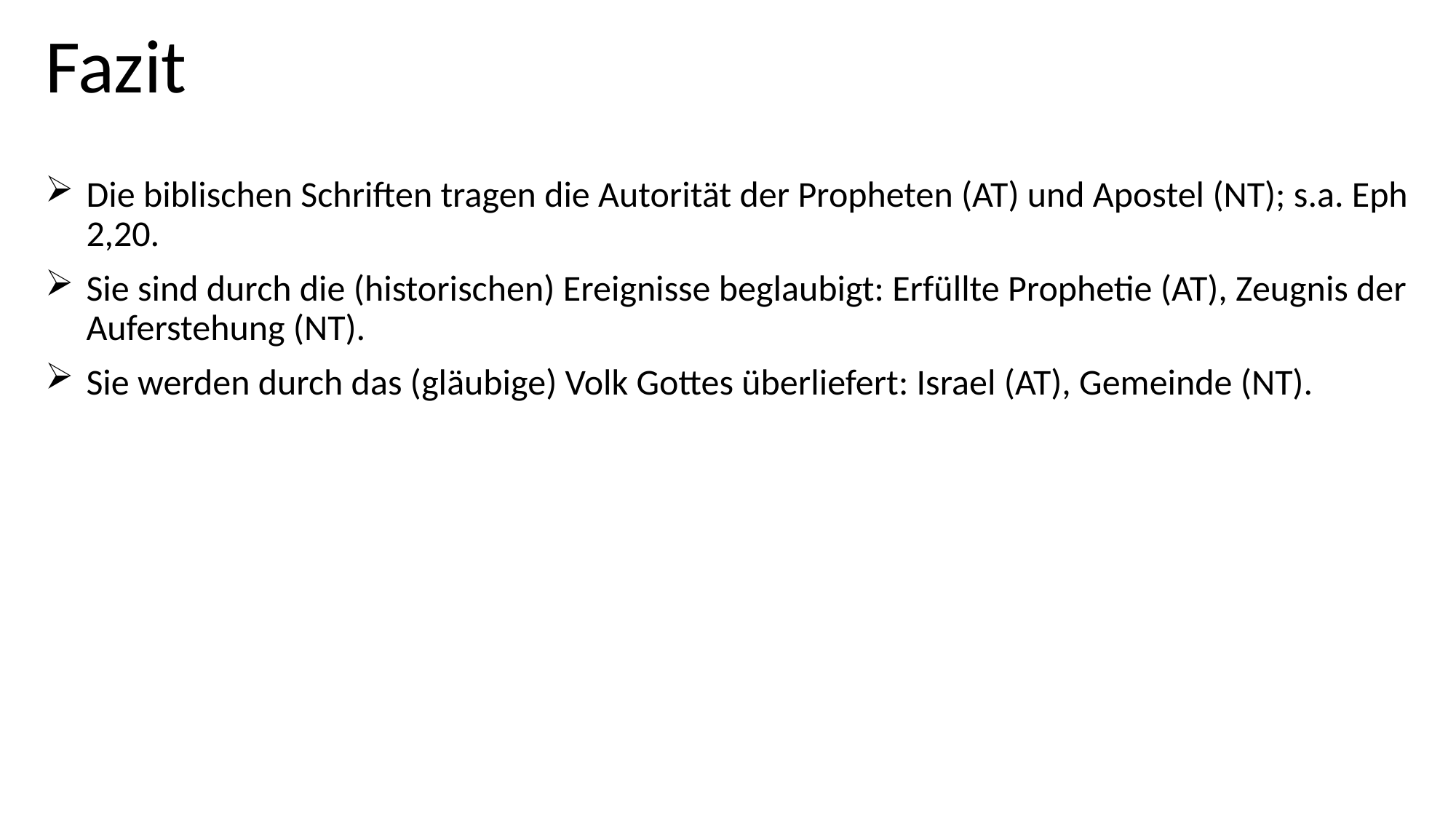

# Fazit
Die biblischen Schriften tragen die Autorität der Propheten (AT) und Apostel (NT); s.a. Eph 2,20.
Sie sind durch die (historischen) Ereignisse beglaubigt: Erfüllte Prophetie (AT), Zeugnis der Auferstehung (NT).
Sie werden durch das (gläubige) Volk Gottes überliefert: Israel (AT), Gemeinde (NT).